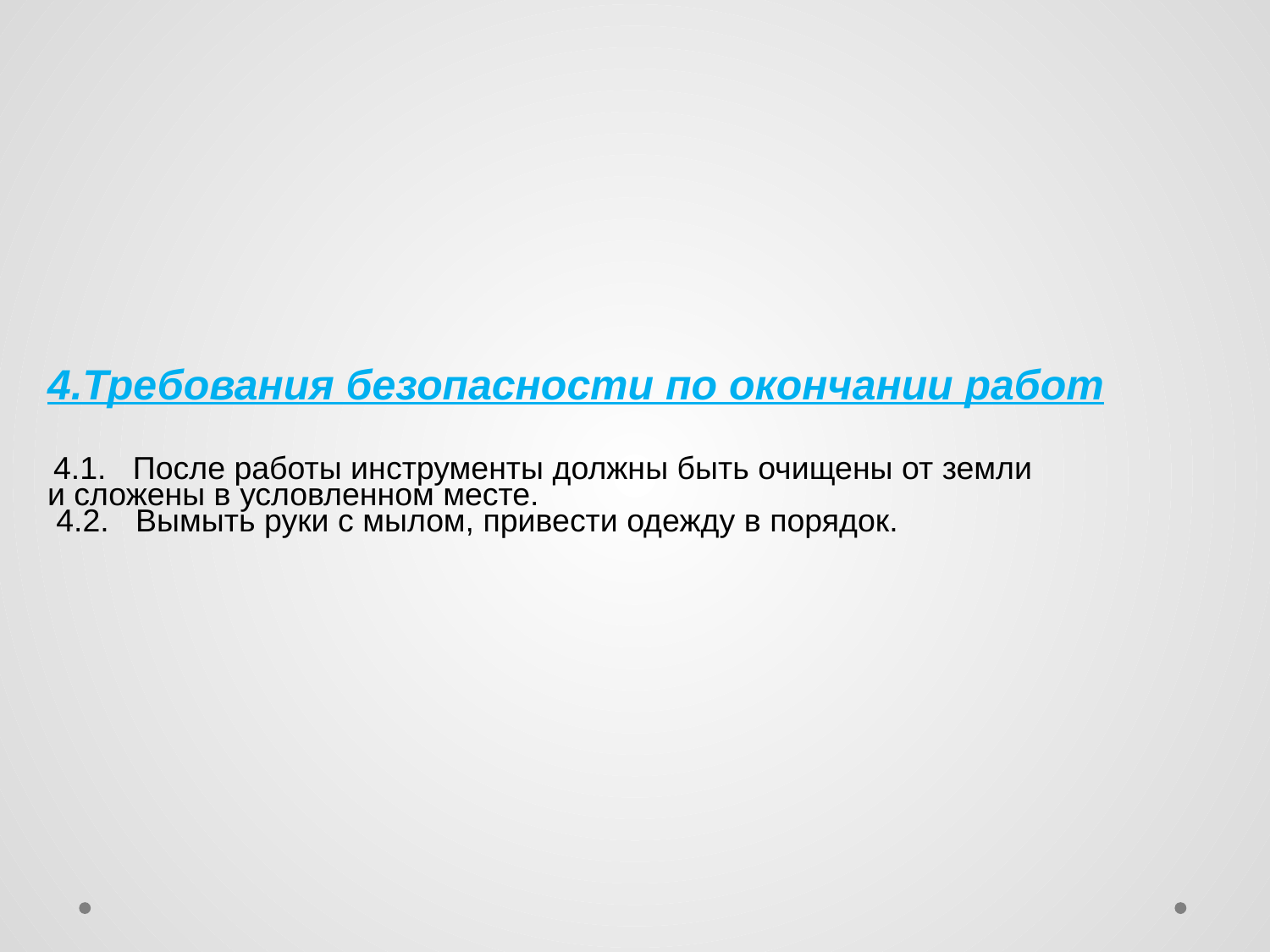

4.Требования безопасности по окончании работ

 4.1.   После работы инструменты должны быть очищены от земли
и сложены в условленном месте.
 4.2.   Вымыть руки с мылом, привести одежду в порядок.